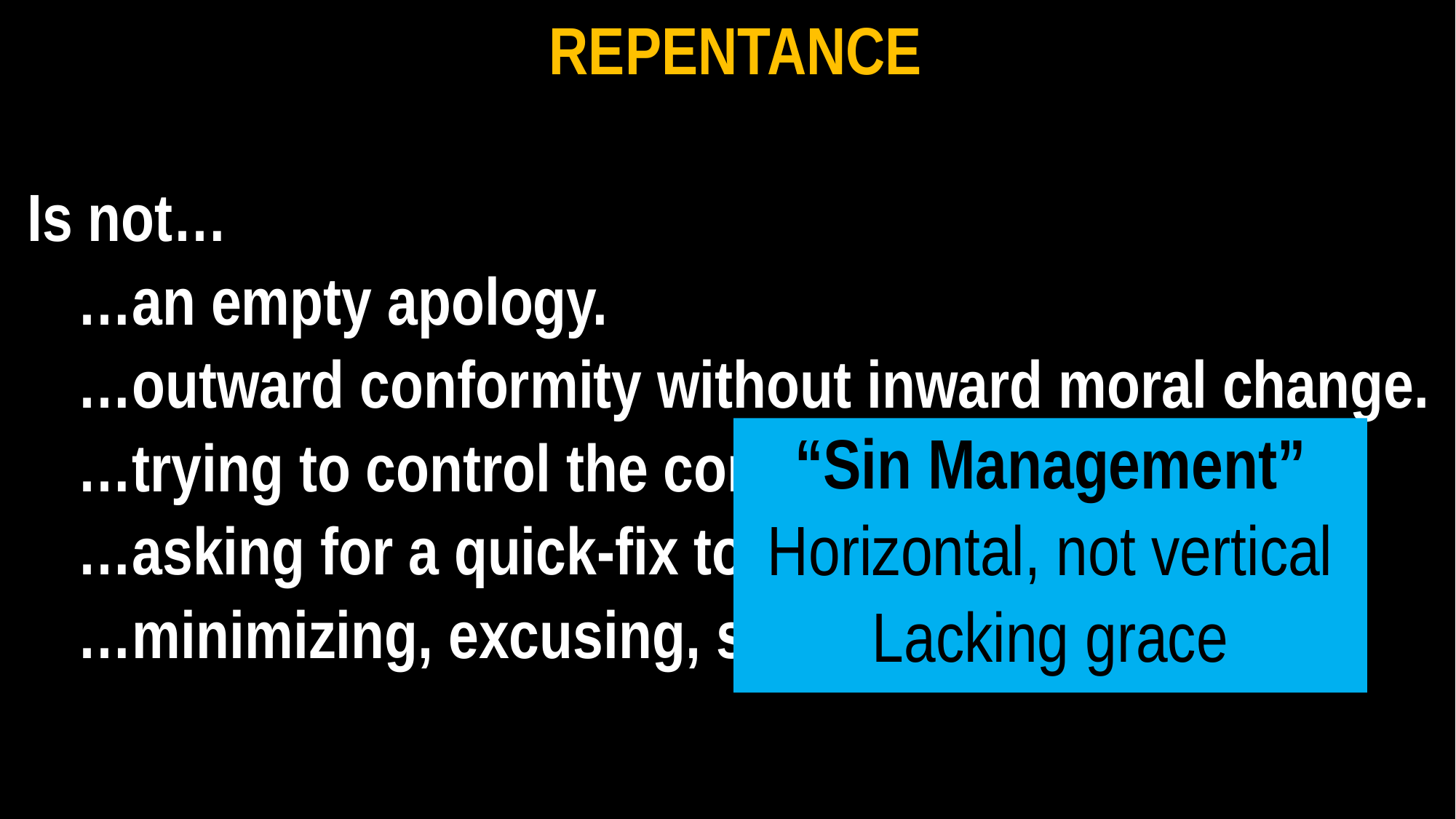

REPENTANCE

Is not…
…an empty apology.
…outward conformity without inward moral change.
…trying to control the consequences of our sin.
…asking for a quick-fix to remedy the problem.
…minimizing, excusing, shifting blame.

“Sin Management”
Horizontal, not vertical
Lacking grace